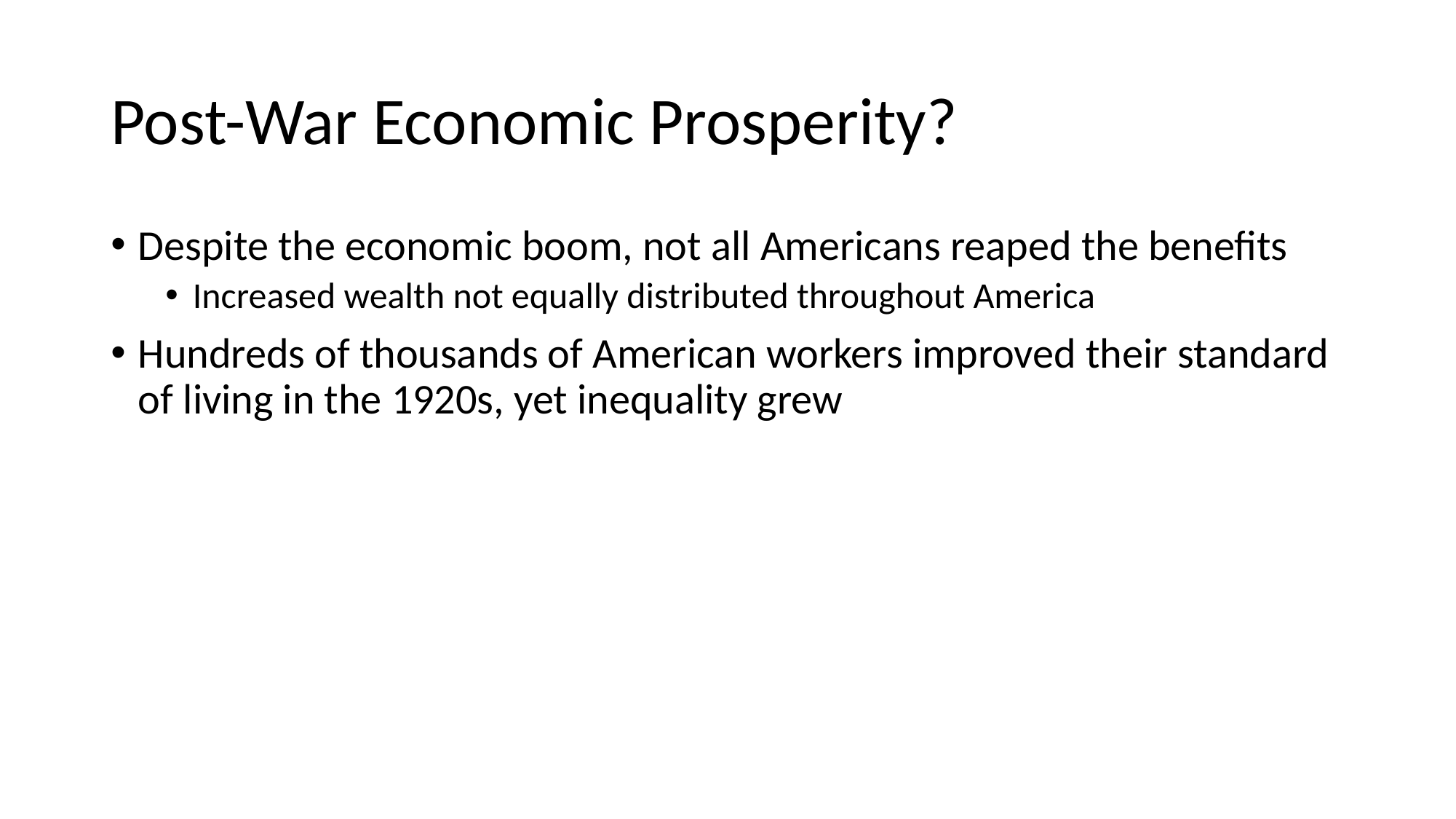

# Post-War Economic Prosperity?
Despite the economic boom, not all Americans reaped the benefits
Increased wealth not equally distributed throughout America
Hundreds of thousands of American workers improved their standard of living in the 1920s, yet inequality grew